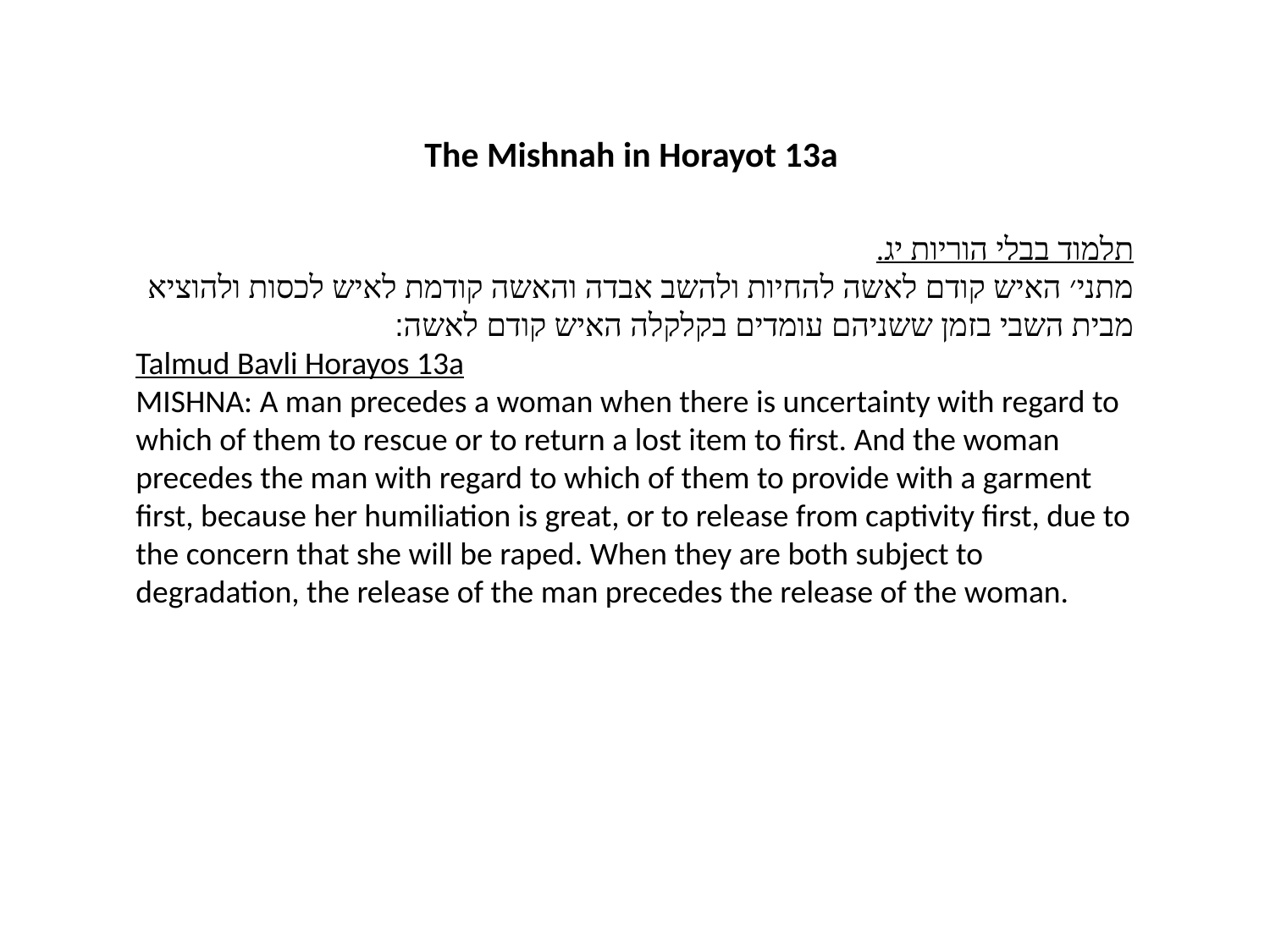

The Mishnah in Horayot 13a
תלמוד בבלי הוריות יג.
מתני׳ האיש קודם לאשה להחיות ולהשב אבדה והאשה קודמת לאיש לכסות ולהוציא מבית השבי בזמן ששניהם עומדים בקלקלה האיש קודם לאשה:
Talmud Bavli Horayos 13a
MISHNA: A man precedes a woman when there is uncertainty with regard to which of them to rescue or to return a lost item to first. And the woman precedes the man with regard to which of them to provide with a garment first, because her humiliation is great, or to release from captivity first, due to the concern that she will be raped. When they are both subject to degradation, the release of the man precedes the release of the woman.